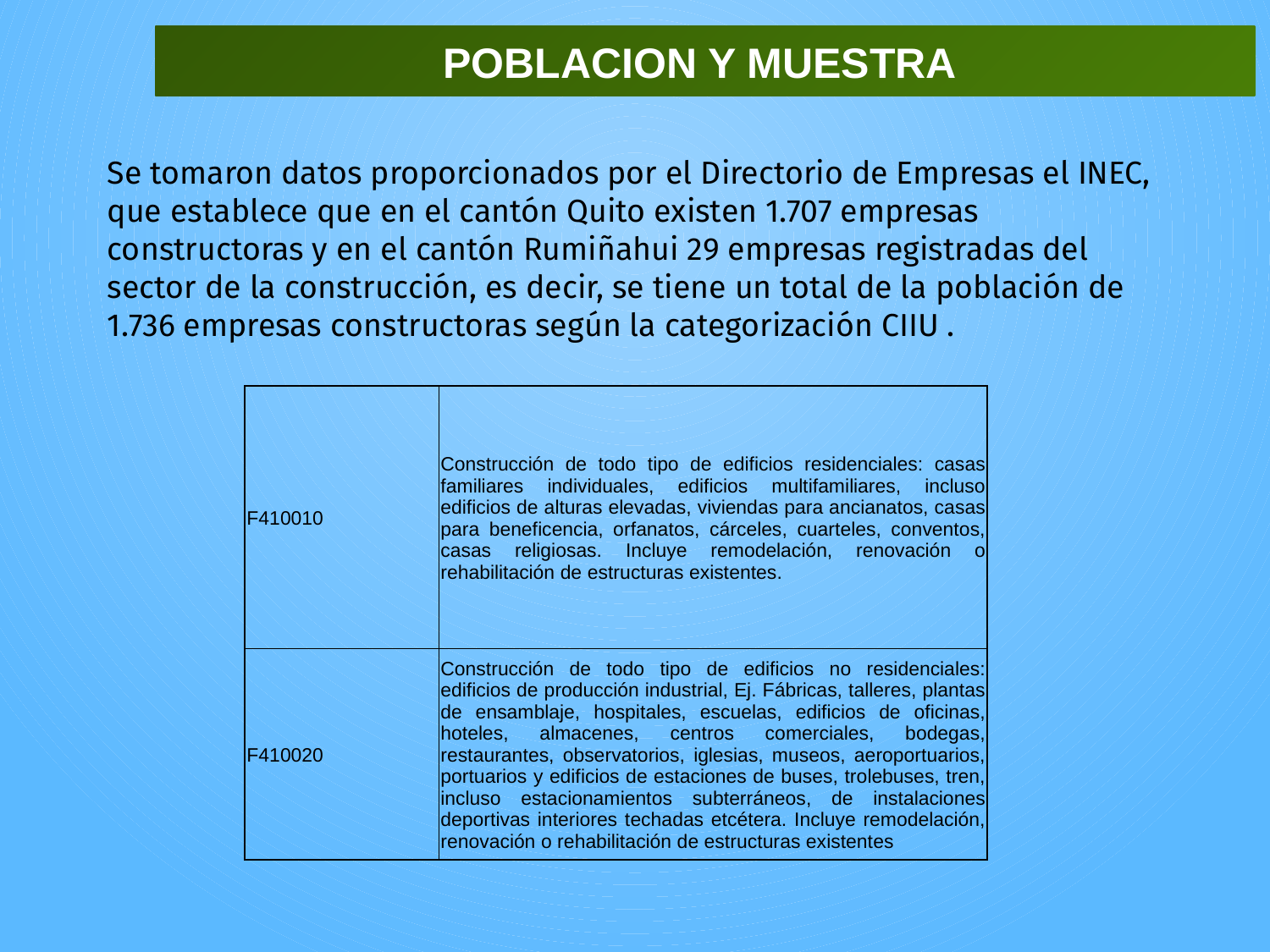

POBLACION Y MUESTRA
Se tomaron datos proporcionados por el Directorio de Empresas el INEC, que establece que en el cantón Quito existen 1.707 empresas constructoras y en el cantón Rumiñahui 29 empresas registradas del sector de la construcción, es decir, se tiene un total de la población de 1.736 empresas constructoras según la categorización CIIU .
| F410010 | Construcción de todo tipo de edificios residenciales: casas familiares individuales, edificios multifamiliares, incluso edificios de alturas elevadas, viviendas para ancianatos, casas para beneficencia, orfanatos, cárceles, cuarteles, conventos, casas religiosas. Incluye remodelación, renovación o rehabilitación de estructuras existentes. |
| --- | --- |
| F410020 | Construcción de todo tipo de edificios no residenciales: edificios de producción industrial, Ej. Fábricas, talleres, plantas de ensamblaje, hospitales, escuelas, edificios de oficinas, hoteles, almacenes, centros comerciales, bodegas, restaurantes, observatorios, iglesias, museos, aeroportuarios, portuarios y edificios de estaciones de buses, trolebuses, tren, incluso estacionamientos subterráneos, de instalaciones deportivas interiores techadas etcétera. Incluye remodelación, renovación o rehabilitación de estructuras existentes |